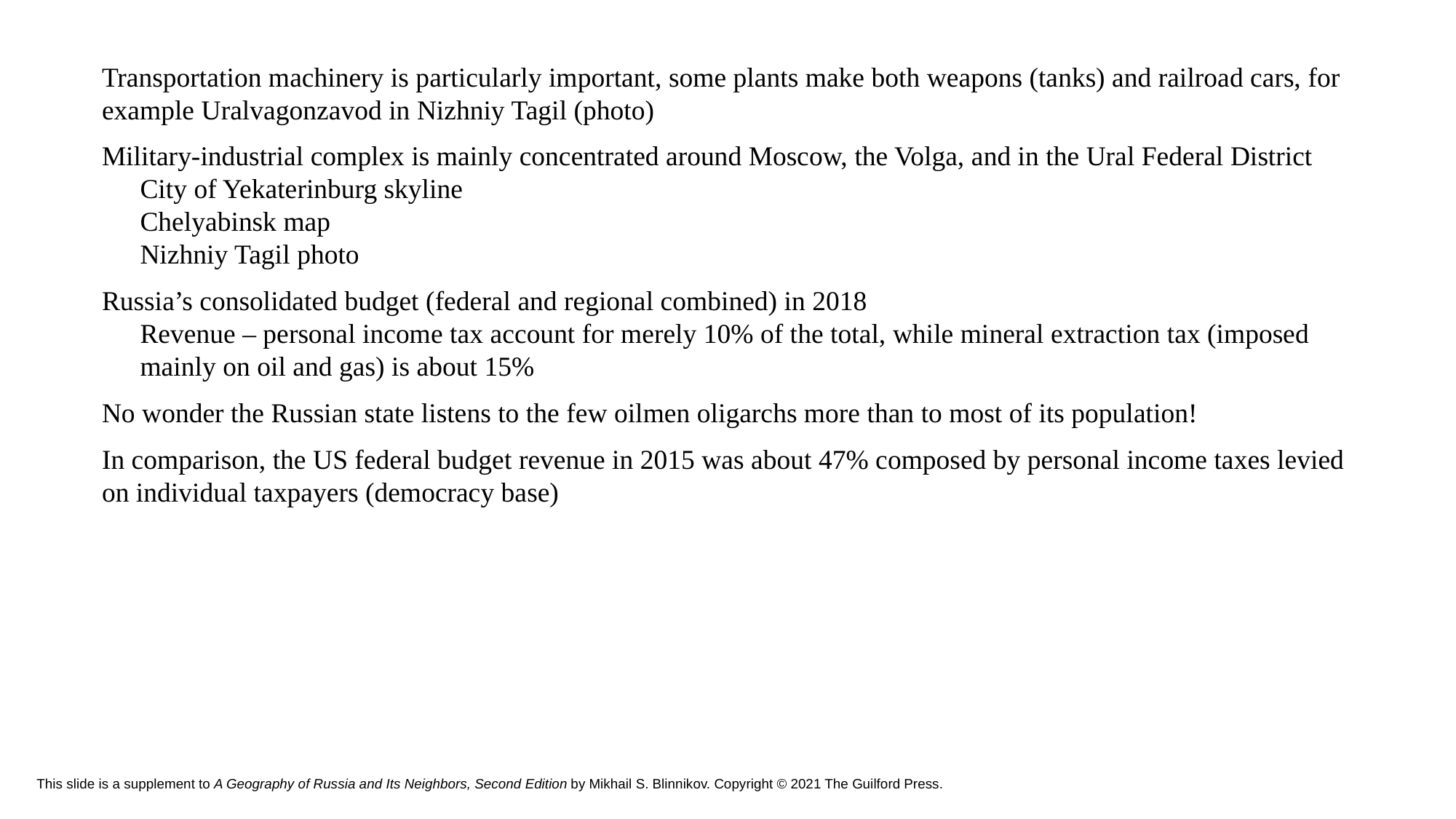

Transportation machinery is particularly important, some plants make both weapons (tanks) and railroad cars, for example Uralvagonzavod in Nizhniy Tagil (photo)
Military-industrial complex is mainly concentrated around Moscow, the Volga, and in the Ural Federal District
City of Yekaterinburg skyline
Chelyabinsk map
Nizhniy Tagil photo
Russia’s consolidated budget (federal and regional combined) in 2018
Revenue – personal income tax account for merely 10% of the total, while mineral extraction tax (imposed mainly on oil and gas) is about 15%
No wonder the Russian state listens to the few oilmen oligarchs more than to most of its population!
In comparison, the US federal budget revenue in 2015 was about 47% composed by personal income taxes levied on individual taxpayers (democracy base)
# This slide is a supplement to A Geography of Russia and Its Neighbors, Second Edition by Mikhail S. Blinnikov. Copyright © 2021 The Guilford Press.